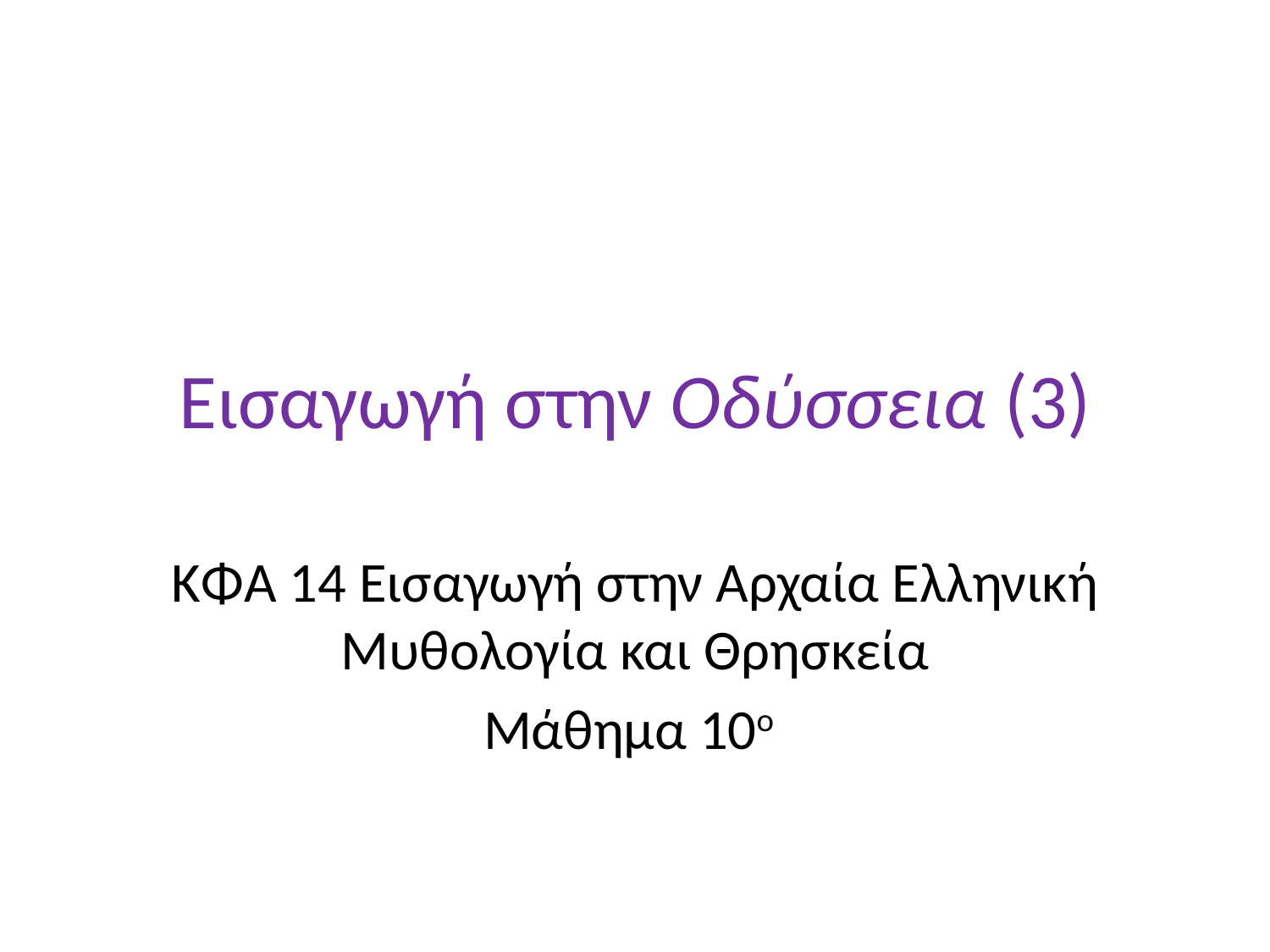

# Εισαγωγή στην Οδύσσεια (3)
ΚΦΑ 14 Εισαγωγή στην Αρχαία Ελληνική Μυθολογία και Θρησκεία
Μάθημα 10ο